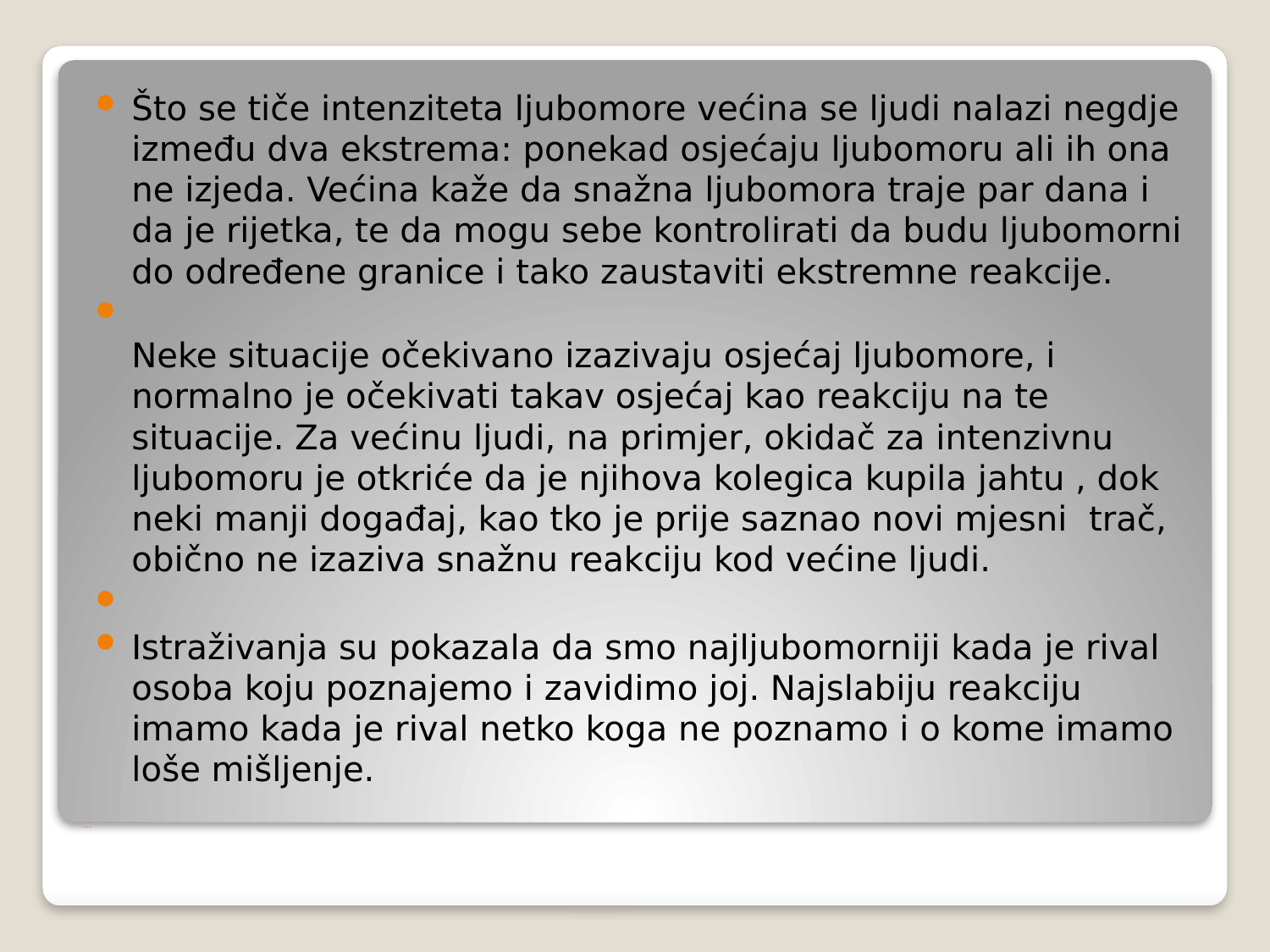

Što se tiče intenziteta ljubomore većina se ljudi nalazi negdje između dva ekstrema: ponekad osjećaju ljubomoru ali ih ona ne izjeda. Većina kaže da snažna ljubomora traje par dana i da je rijetka, te da mogu sebe kontrolirati da budu ljubomorni do određene granice i tako zaustaviti ekstremne reakcije.
Neke situacije očekivano izazivaju osjećaj ljubomore, i normalno je očekivati takav osjećaj kao reakciju na te situacije. Za većinu ljudi, na primjer, okidač za intenzivnu ljubomoru je otkriće da je njihova kolegica kupila jahtu , dok neki manji događaj, kao tko je prije saznao novi mjesni  trač, obično ne izaziva snažnu reakciju kod većine ljudi.

Istraživanja su pokazala da smo najljubomorniji kada je rival osoba koju poznajemo i zavidimo joj. Najslabiju reakciju imamo kada je rival netko koga ne poznamo i o kome imamo loše mišljenje.

# ---